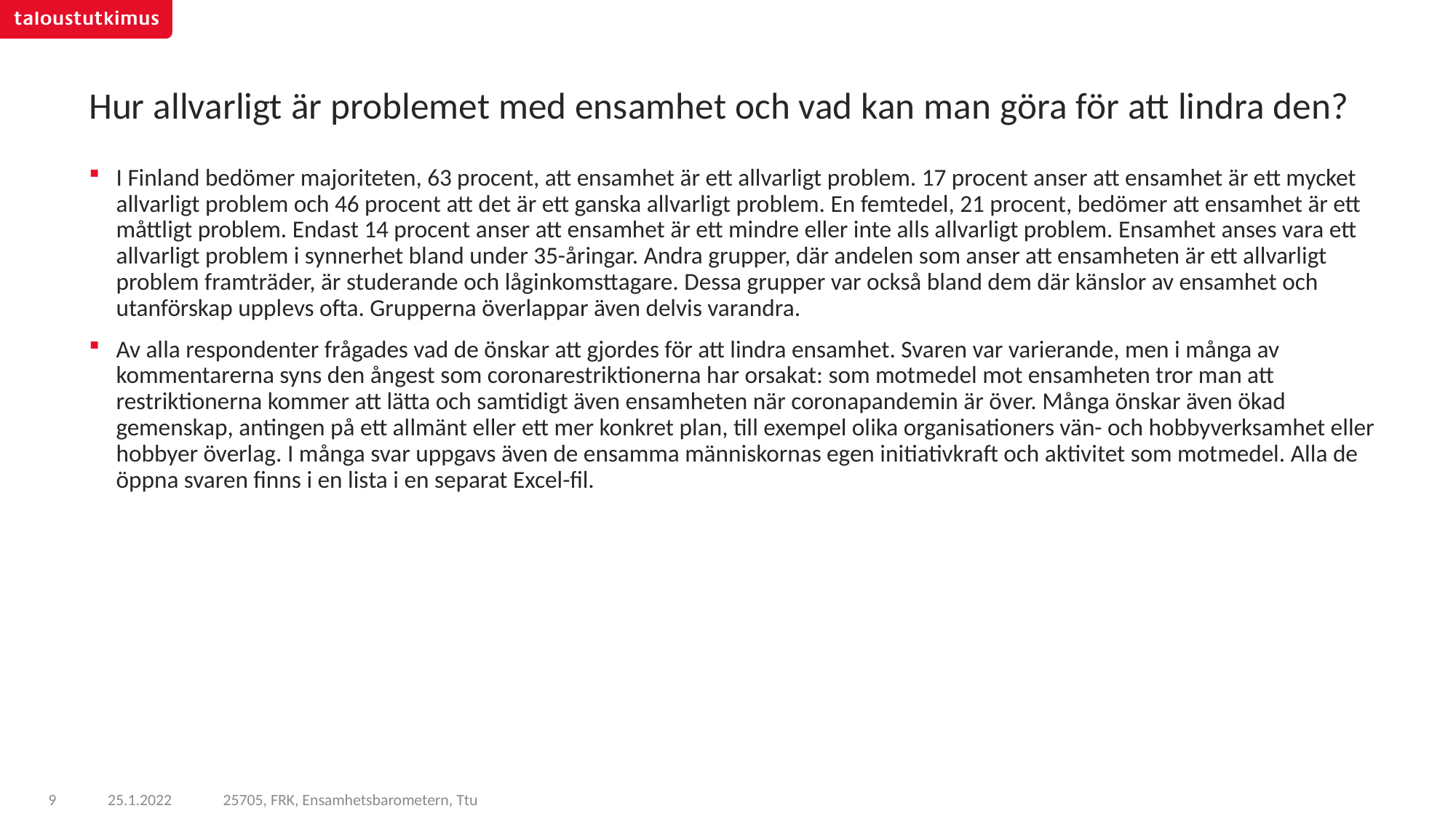

# Hur allvarligt är problemet med ensamhet och vad kan man göra för att lindra den?
I Finland bedömer majoriteten, 63 procent, att ensamhet är ett allvarligt problem. 17 procent anser att ensamhet är ett mycket allvarligt problem och 46 procent att det är ett ganska allvarligt problem. En femtedel, 21 procent, bedömer att ensamhet är ett måttligt problem. Endast 14 procent anser att ensamhet är ett mindre eller inte alls allvarligt problem. Ensamhet anses vara ett allvarligt problem i synnerhet bland under 35-åringar. Andra grupper, där andelen som anser att ensamheten är ett allvarligt problem framträder, är studerande och låginkomsttagare. Dessa grupper var också bland dem där känslor av ensamhet och utanförskap upplevs ofta. Grupperna överlappar även delvis varandra.
Av alla respondenter frågades vad de önskar att gjordes för att lindra ensamhet. Svaren var varierande, men i många av kommentarerna syns den ångest som coronarestriktionerna har orsakat: som motmedel mot ensamheten tror man att restriktionerna kommer att lätta och samtidigt även ensamheten när coronapandemin är över. Många önskar även ökad gemenskap, antingen på ett allmänt eller ett mer konkret plan, till exempel olika organisationers vän- och hobbyverksamhet eller hobbyer överlag. I många svar uppgavs även de ensamma människornas egen initiativkraft och aktivitet som motmedel. Alla de öppna svaren finns i en lista i en separat Excel-fil.

25705, FRK, Ensamhetsbarometern, Ttu
9
25.1.2022